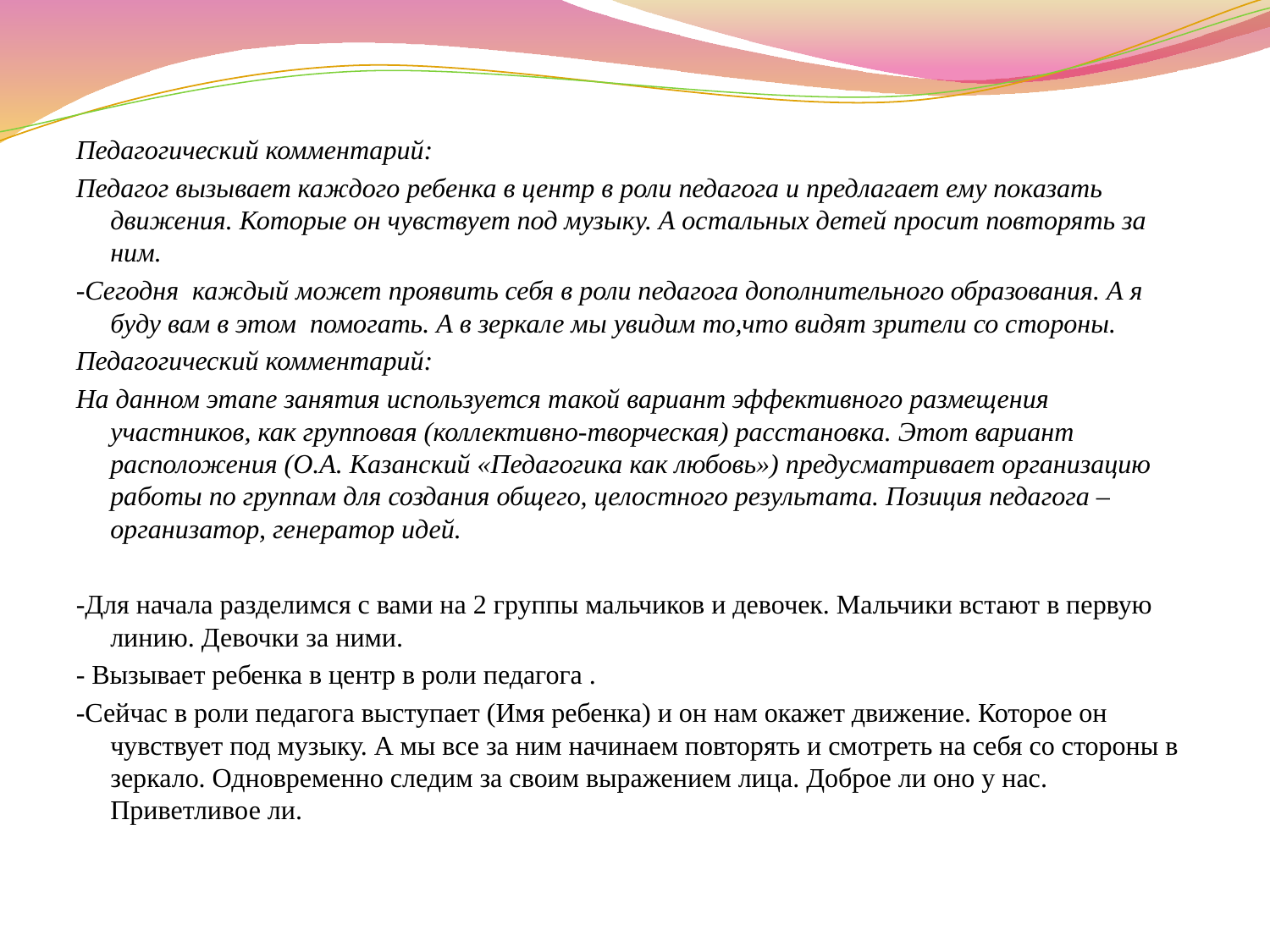

Педагогический комментарий:
Педагог вызывает каждого ребенка в центр в роли педагога и предлагает ему показать движения. Которые он чувствует под музыку. А остальных детей просит повторять за ним.
-Сегодня  каждый может проявить себя в роли педагога дополнительного образования. А я буду вам в этом  помогать. А в зеркале мы увидим то,что видят зрители со стороны.
Педагогический комментарий:
На данном этапе занятия используется такой вариант эффективного размещения участников, как групповая (коллективно-творческая) расстановка. Этот вариант расположения (О.А. Казанский «Педагогика как любовь») предусматривает организацию работы по группам для создания общего, целостного результата. Позиция педагога – организатор, генератор идей.

-Для начала разделимся с вами на 2 группы мальчиков и девочек. Мальчики встают в первую линию. Девочки за ними.
- Вызывает ребенка в центр в роли педагога .
-Сейчас в роли педагога выступает (Имя ребенка) и он нам окажет движение. Которое он чувствует под музыку. А мы все за ним начинаем повторять и смотреть на себя со стороны в зеркало. Одновременно следим за своим выражением лица. Доброе ли оно у нас. Приветливое ли.